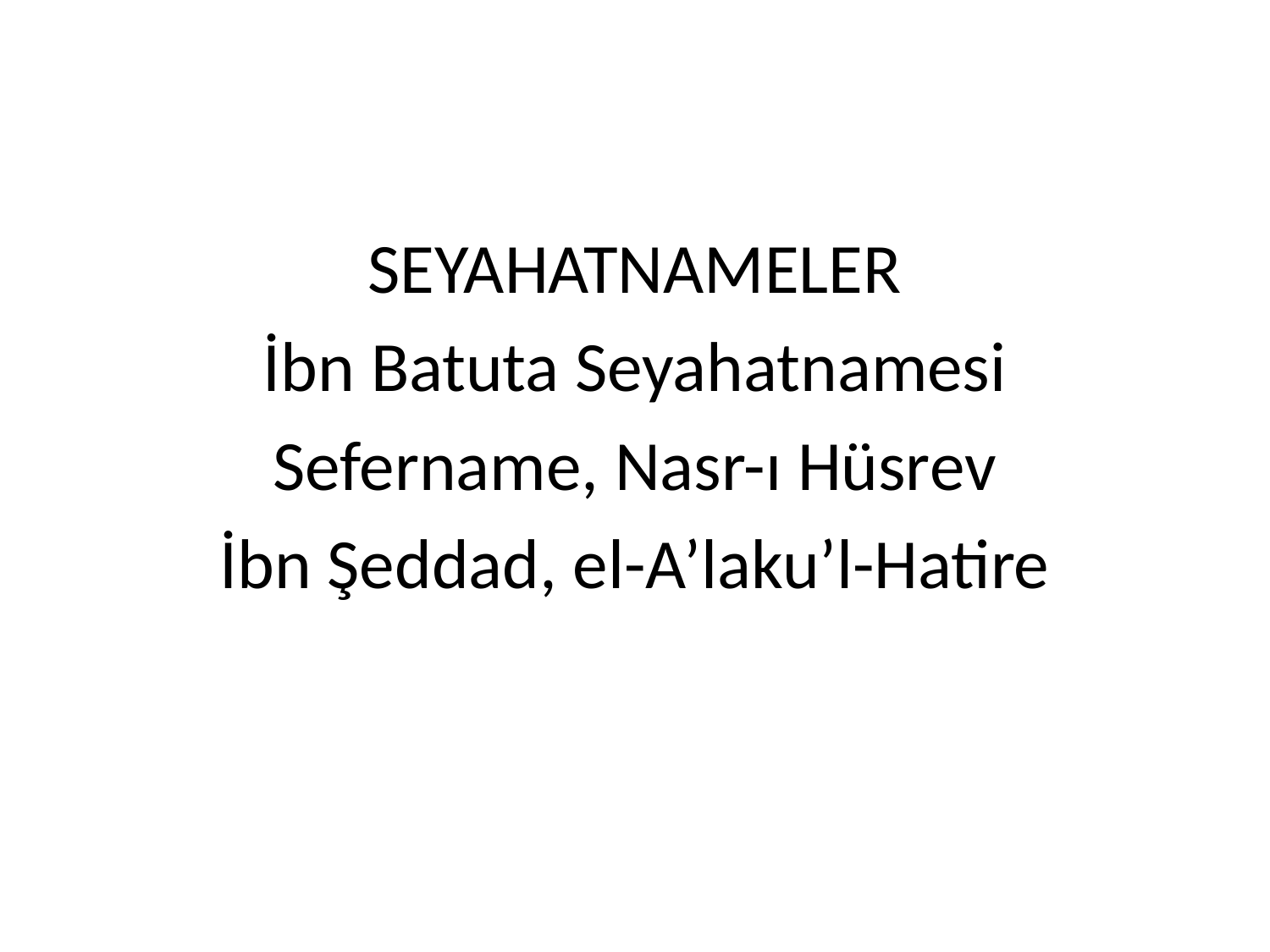

SEYAHATNAMELER
İbn Batuta Seyahatnamesi
Sefername, Nasr-ı Hüsrev
İbn Şeddad, el-A’laku’l-Hatire